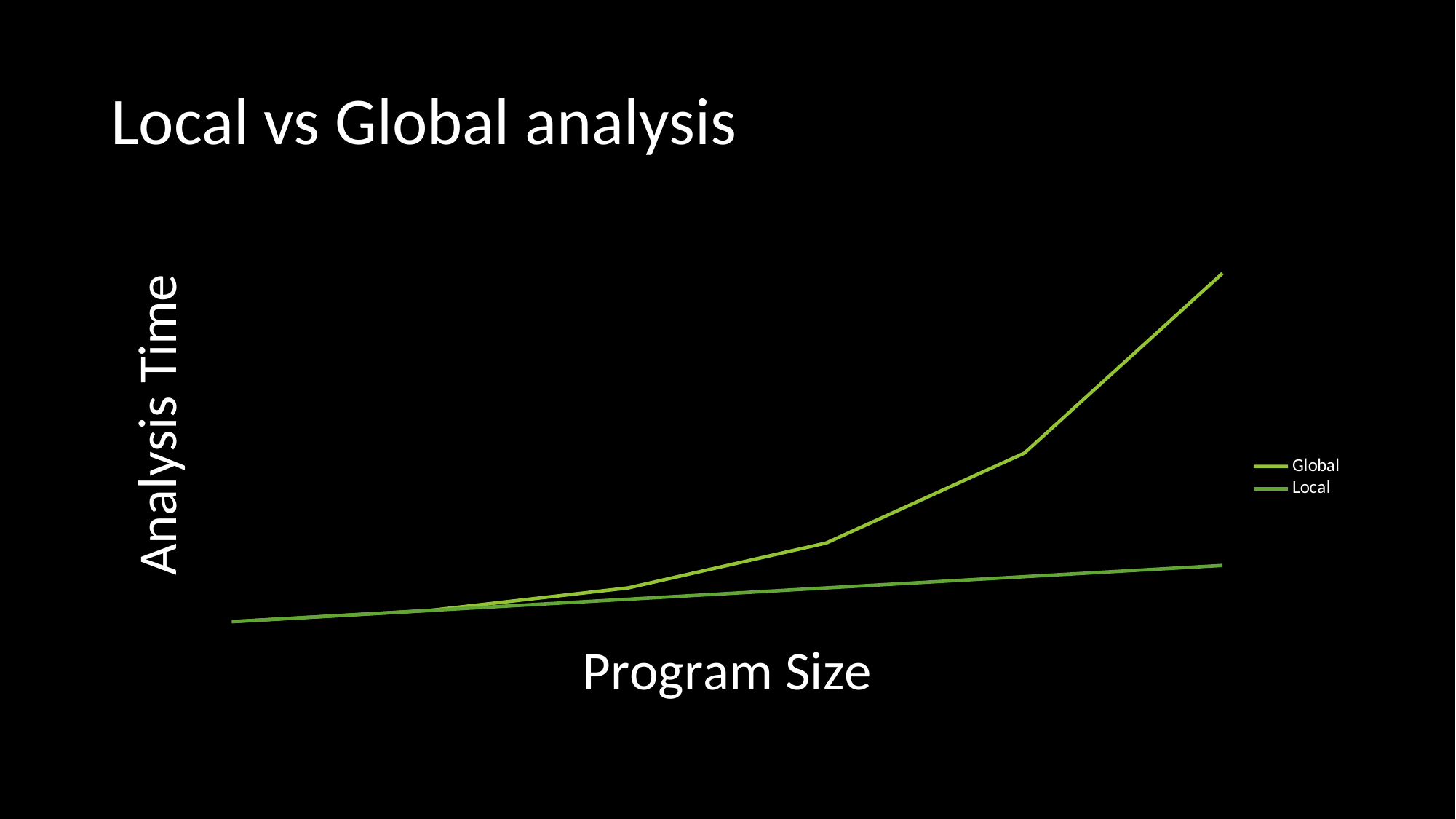

Local vs Global analysis

### Chart

| Category | Global | Local |
|---|---|---|
| 0 | 0.0 | 0.0 |
| 1 | 1.0 | 1.0 |
| 2 | 3.0 | 2.0 |
| 3 | 7.0 | 3.0 |
| 4 | 15.0 | 4.0 |
| 5 | 31.0 | 5.0 |